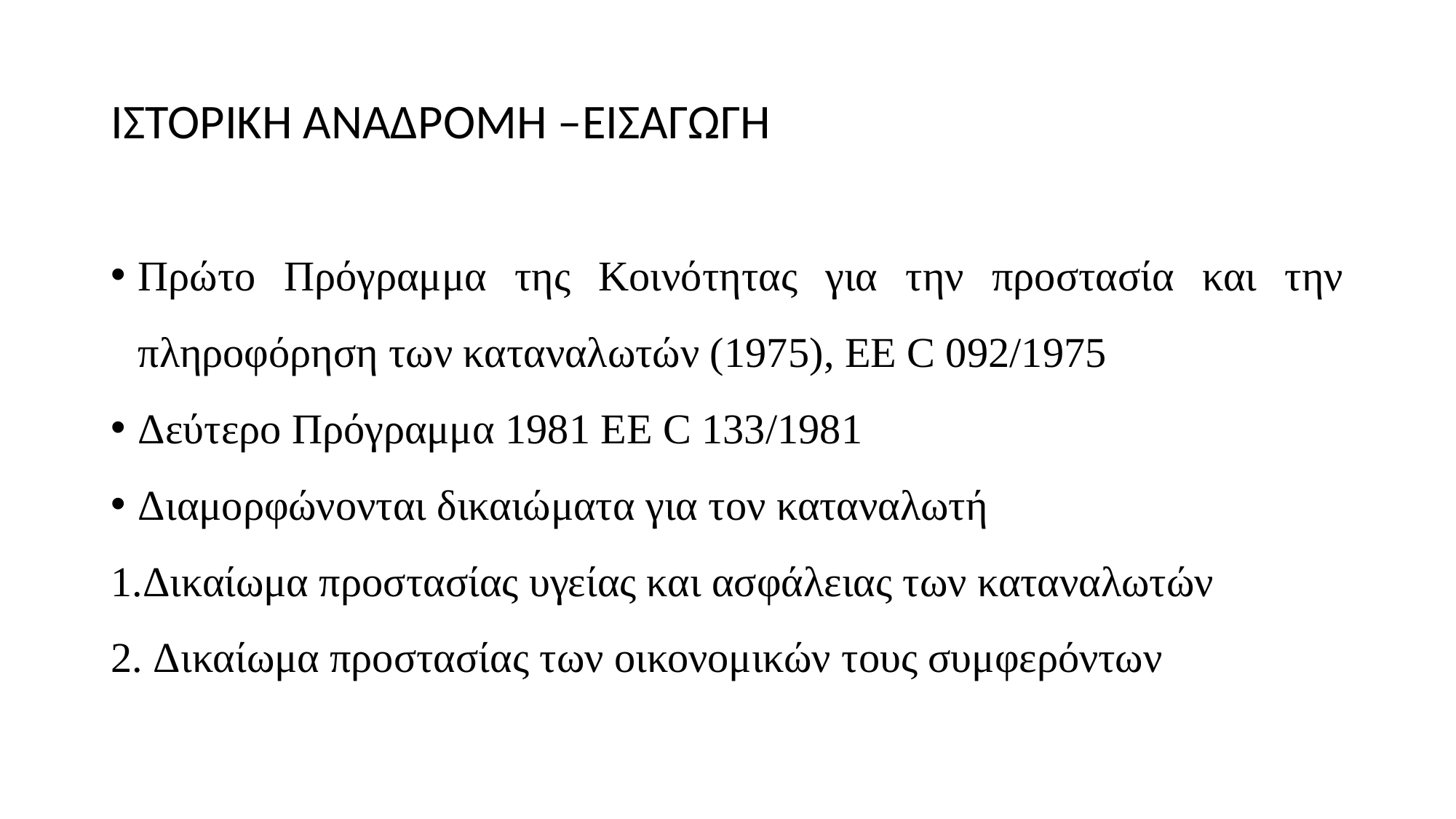

# ΙΣΤΟΡΙΚΗ ΑΝΑΔΡΟΜΗ –ΕΙΣΑΓΩΓΗ
Πρώτο Πρόγραμμα της Κοινότητας για την προστασία και την πληροφόρηση των καταναλωτών (1975), EE C 092/1975
Δεύτερο Πρόγραμμα 1981 ΕΕ C 133/1981
Διαμορφώνονται δικαιώματα για τον καταναλωτή
1.Δικαίωμα προστασίας υγείας και ασφάλειας των καταναλωτών
2. Δικαίωμα προστασίας των οικονομικών τους συμφερόντων